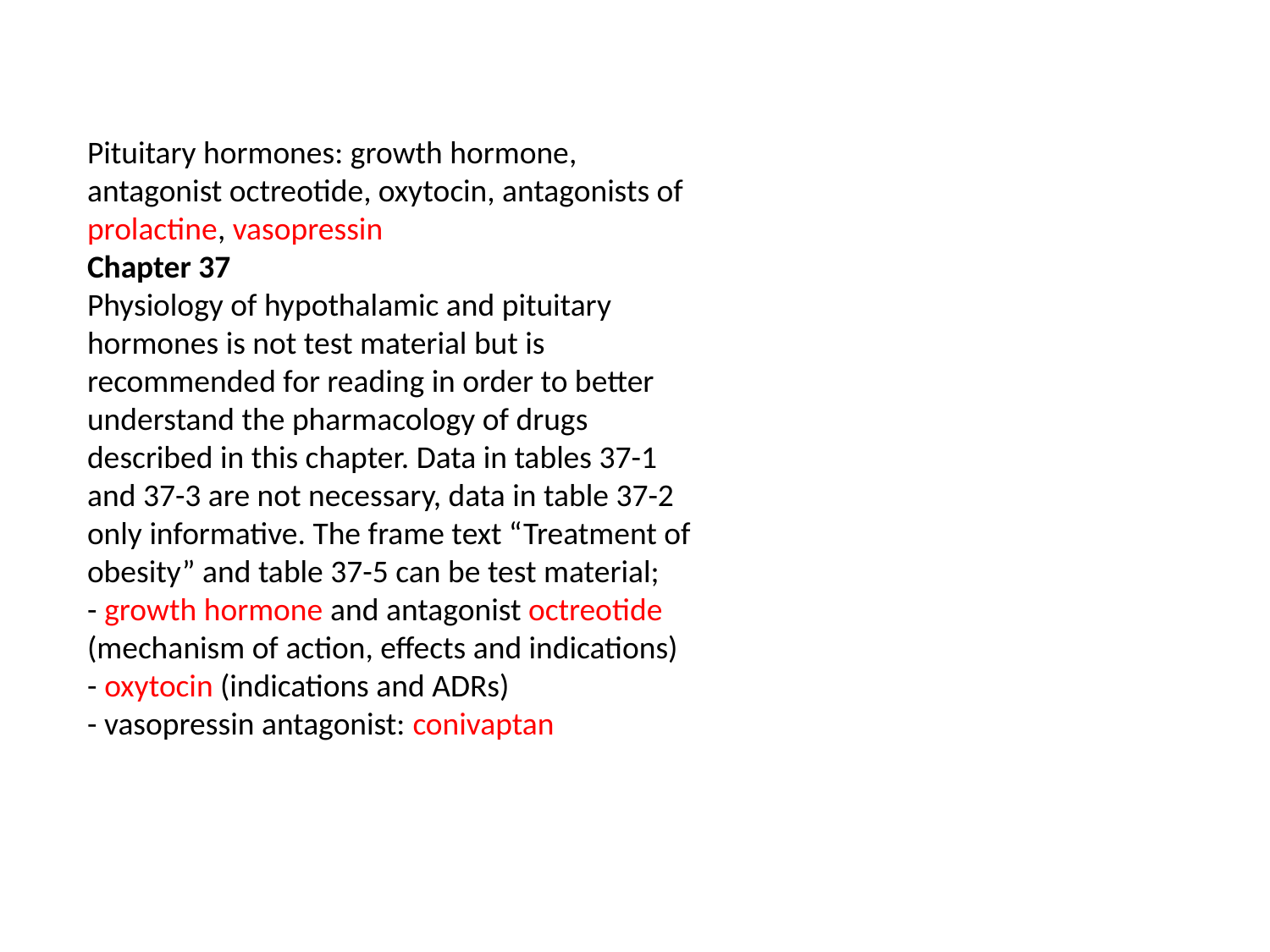

Pituitary hormones: growth hormone, antagonist octreotide, oxytocin, antagonists of prolactine, vasopressin
Chapter 37
Physiology of hypothalamic and pituitary hormones is not test material but is recommended for reading in order to better understand the pharmacology of drugs described in this chapter. Data in tables 37-1 and 37-3 are not necessary, data in table 37-2 only informative. The frame text “Treatment of obesity” and table 37-5 can be test material;
- growth hormone and antagonist octreotide (mechanism of action, effects and indications)
- oxytocin (indications and ADRs)
- vasopressin antagonist: conivaptan